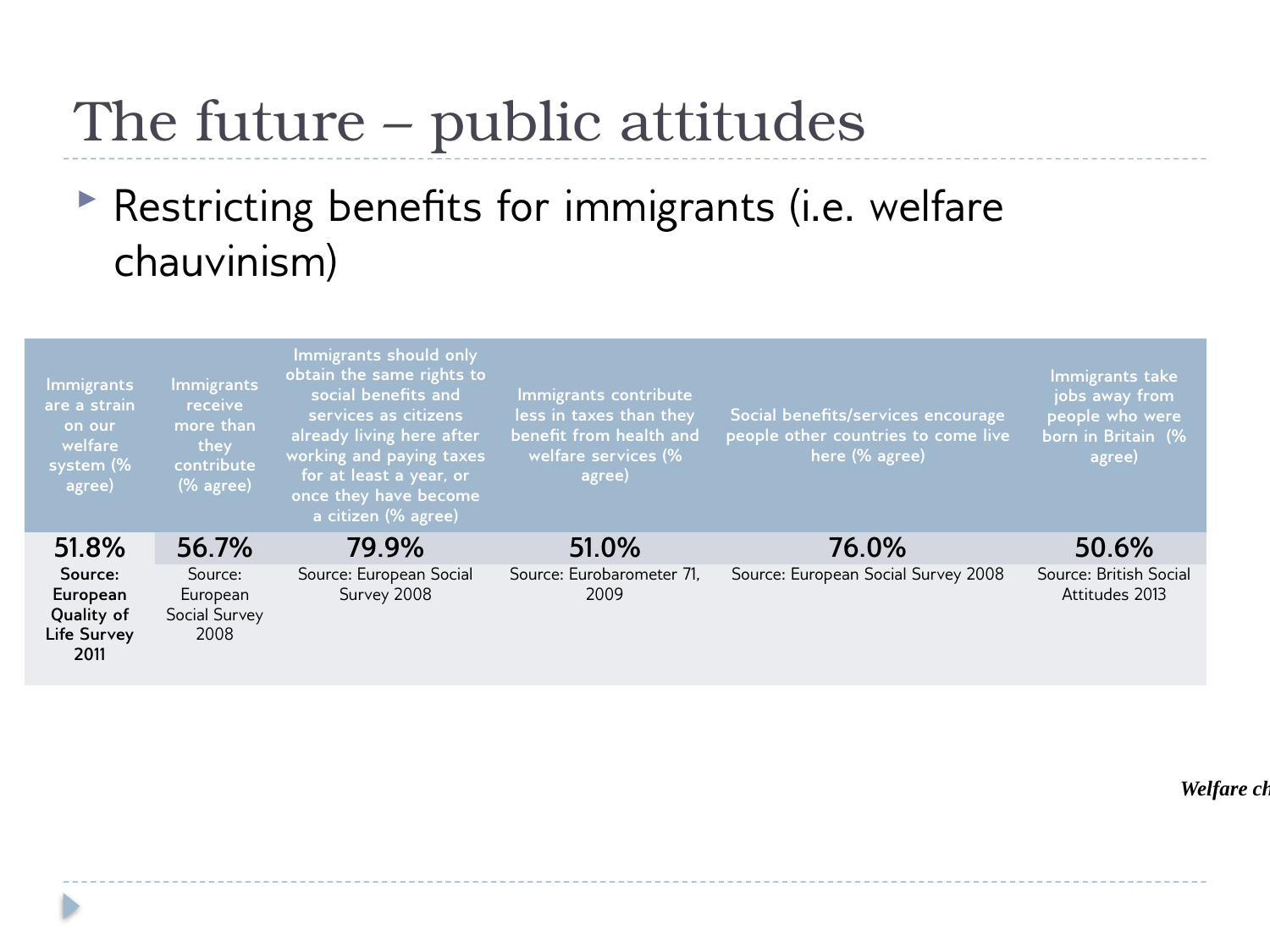

# The future – public attitudes
Restricting benefits for immigrants (i.e. welfare chauvinism)

| Immigrants are a strain on our welfare system (% agree) | Immigrants receive more than they contribute (% agree) | Immigrants should only obtain the same rights to social benefits and services as citizens already living here after working and paying taxes for at least a year, or once they have become a citizen (% agree) | Immigrants contribute less in taxes than they benefit from health and welfare services (% agree) | Social benefits/services encourage people other countries to come live here (% agree) | Immigrants take jobs away from people who were born in Britain (% agree) |
| --- | --- | --- | --- | --- | --- |
| 51.8% | 56.7% | 79.9% | 51.0% | 76.0% | 50.6% |
| Source: European Quality of Life Survey 2011 | Source: European Social Survey 2008 | Source: European Social Survey 2008 | Source: Eurobarometer 71, 2009 | Source: European Social Survey 2008 | Source: British Social Attitudes 2013 |
Welfare chauvinism in the United Kingdom